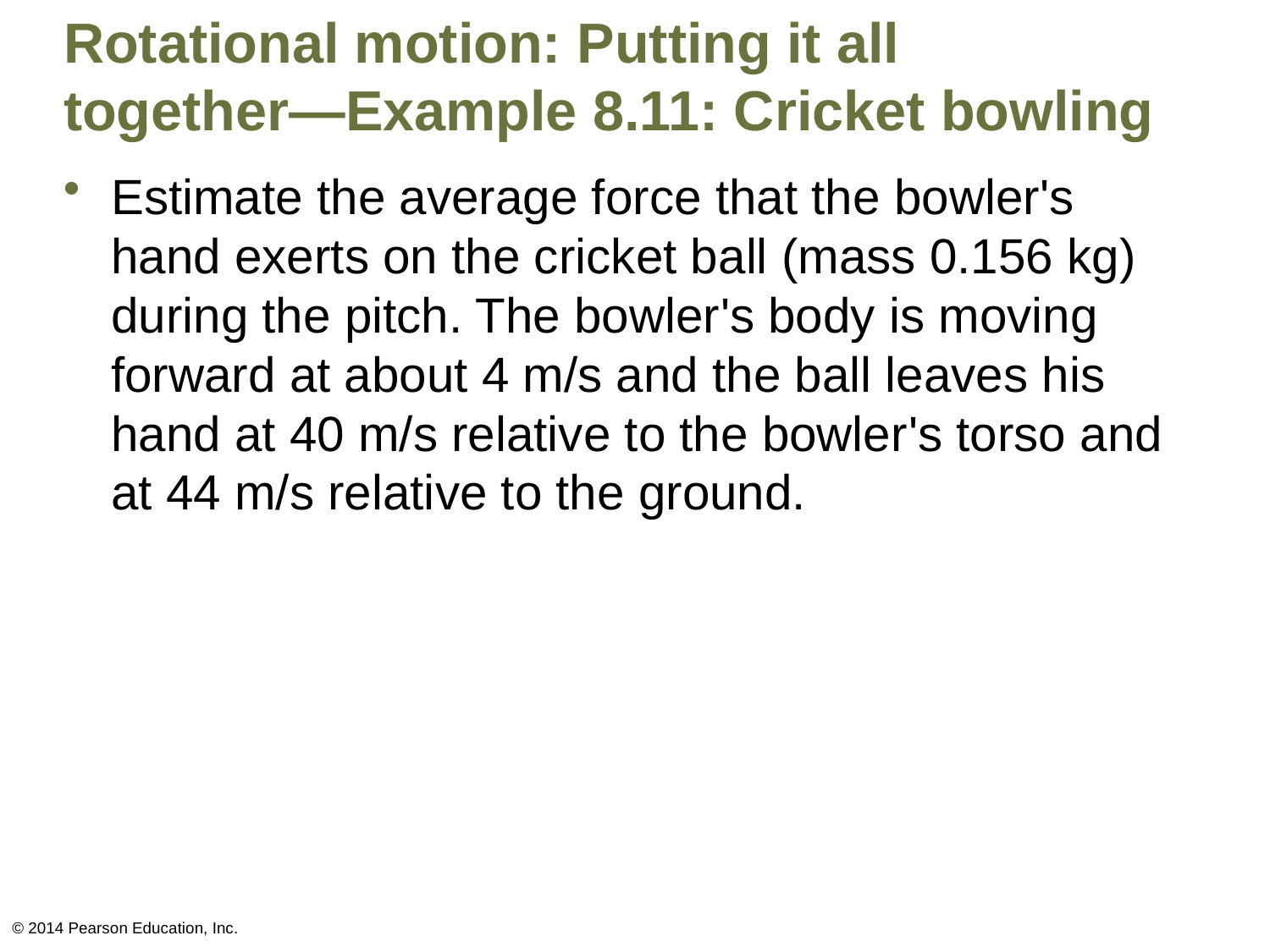

# Rotational motion: Putting it all together—Example 8.11: Cricket bowling
Estimate the average force that the bowler's hand exerts on the cricket ball (mass 0.156 kg) during the pitch. The bowler's body is moving forward at about 4 m/s and the ball leaves his hand at 40 m/s relative to the bowler's torso and at 44 m/s relative to the ground.
© 2014 Pearson Education, Inc.